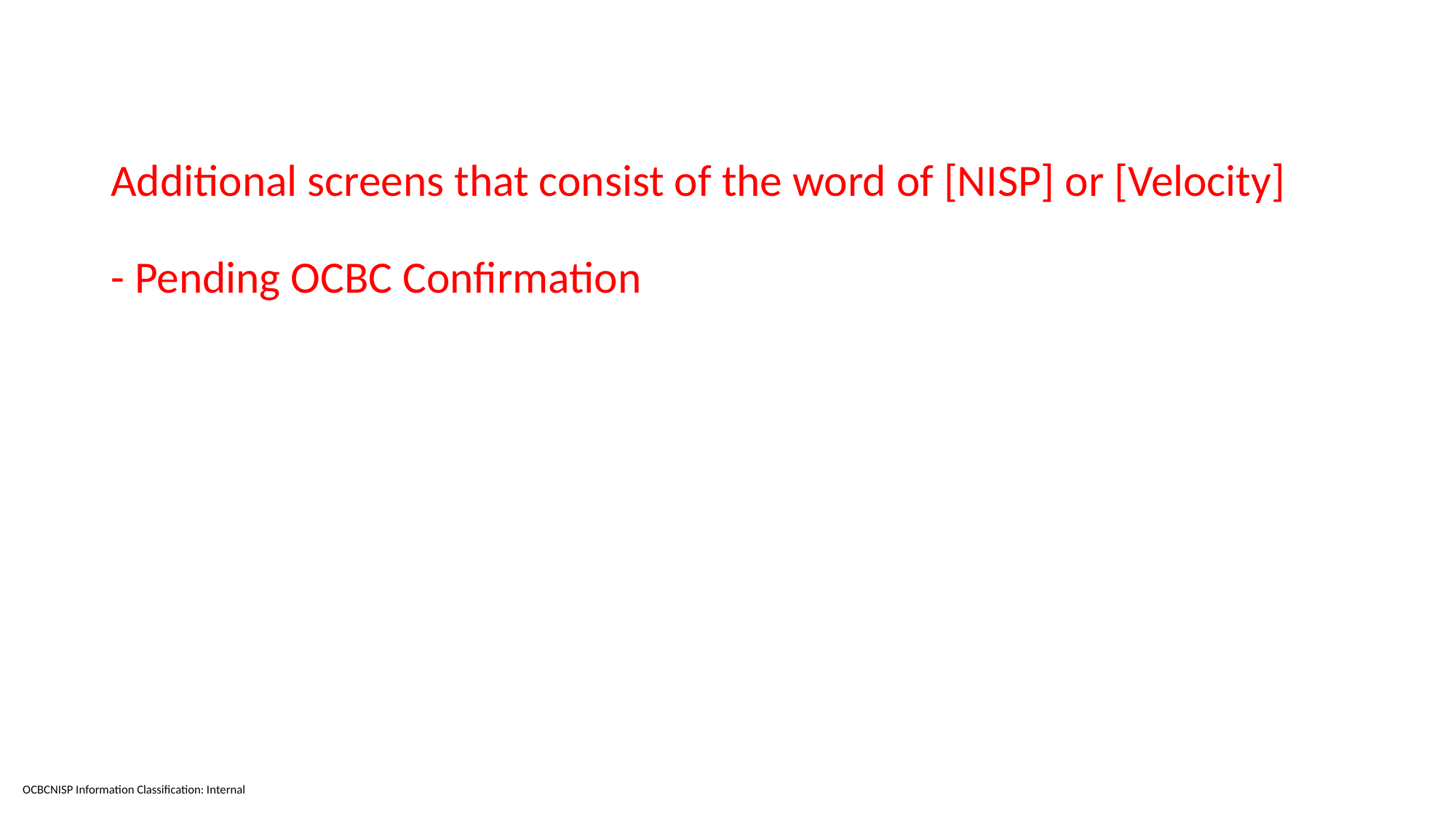

# Additional screens that consist of the word of [NISP] or [Velocity] - Pending OCBC Confirmation